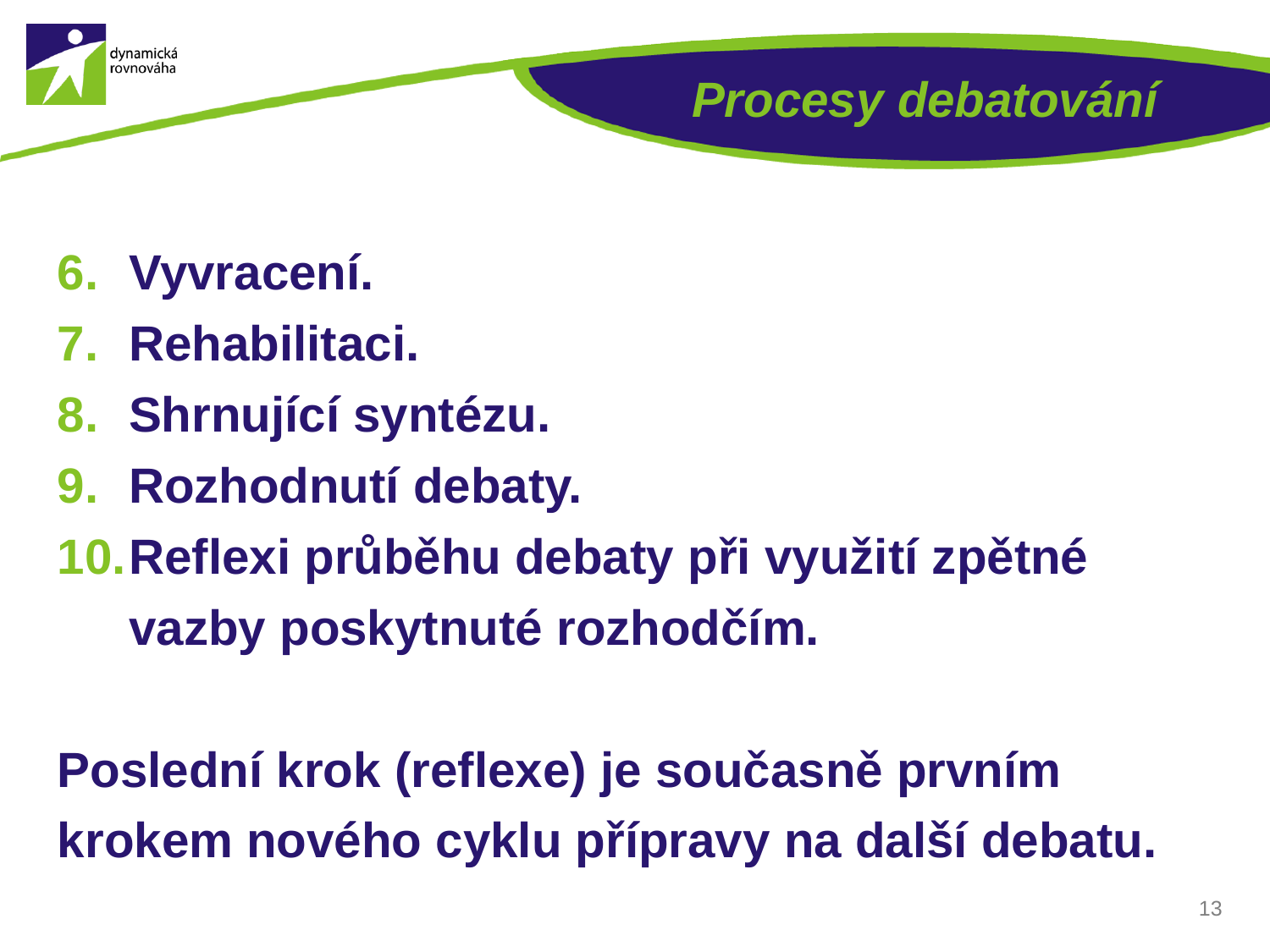

# Procesy debatování
Vyvracení.
Rehabilitaci.
Shrnující syntézu.
Rozhodnutí debaty.
Reflexi průběhu debaty při využití zpětné vazby poskytnuté rozhodčím.

Poslední krok (reflexe) je současně prvním krokem nového cyklu přípravy na další debatu.
13